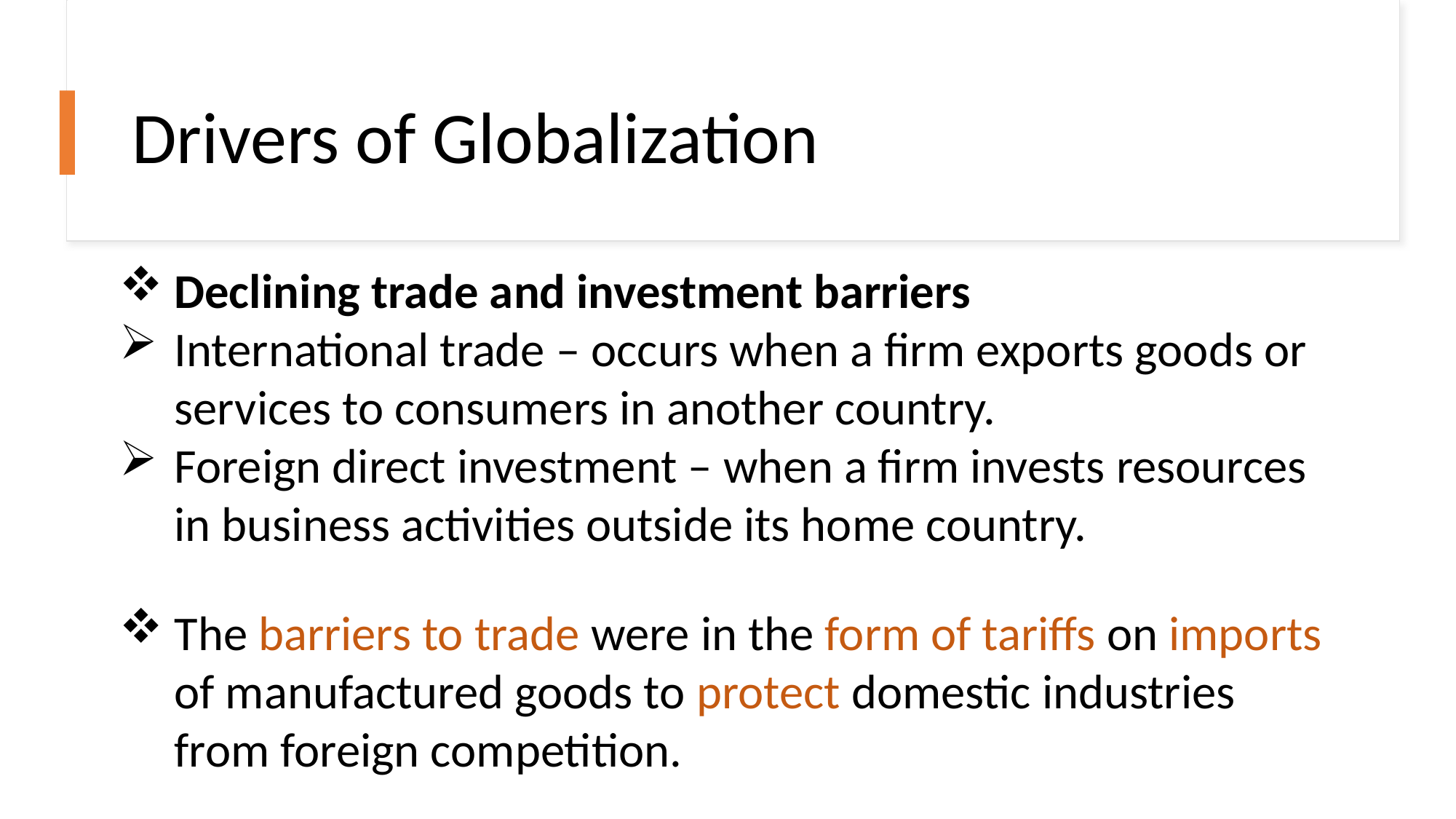

# Drivers of Globalization

Declining trade and investment barriers
International trade – occurs when a firm exports goods or services to consumers in another country.
Foreign direct investment – when a firm invests resources in business activities outside its home country.

The barriers to trade were in the form of tariffs on imports of manufactured goods to protect domestic industries from foreign competition.